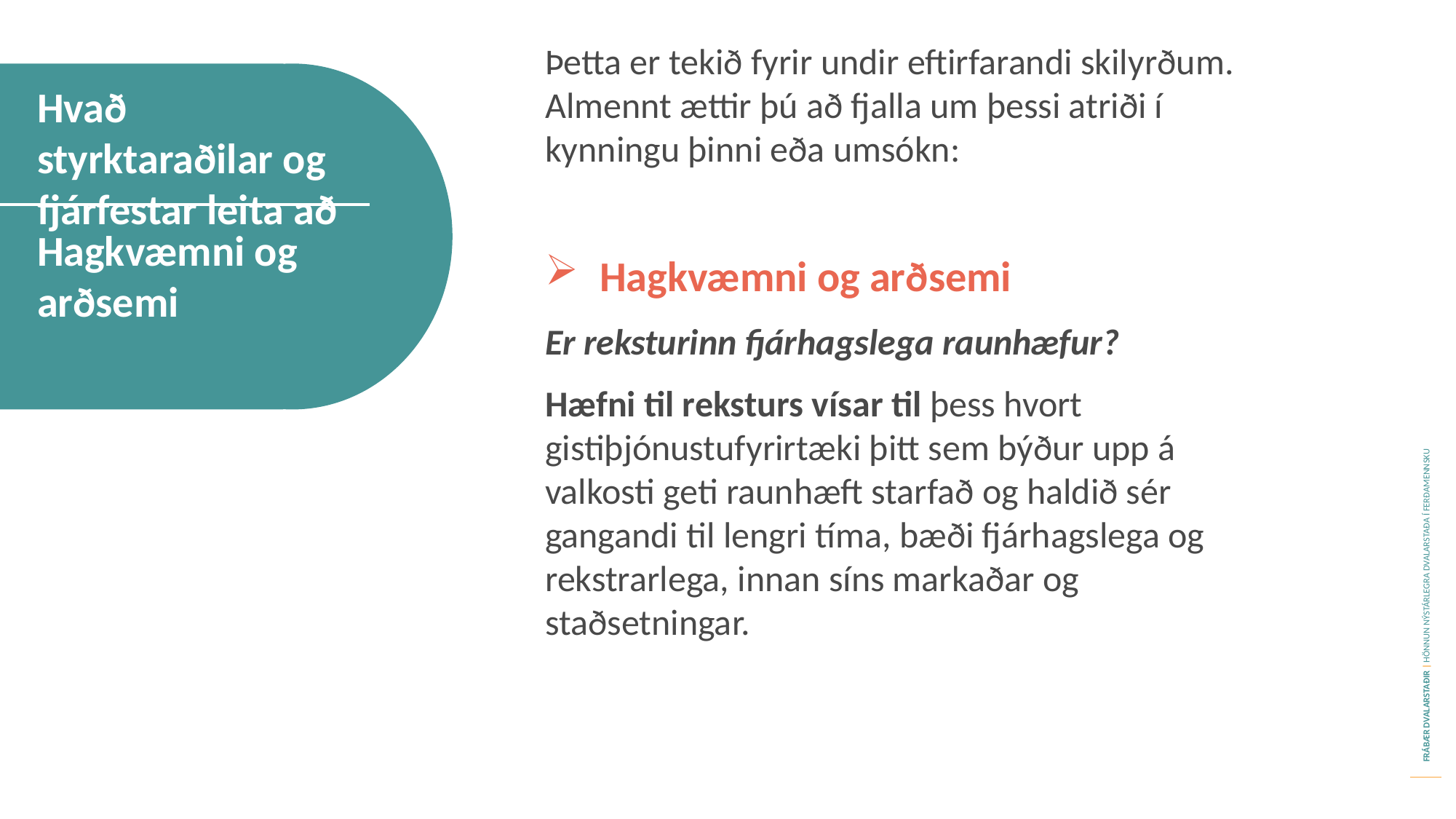

Þetta er tekið fyrir undir eftirfarandi skilyrðum. Almennt ættir þú að fjalla um þessi atriði í kynningu þinni eða umsókn:

Hagkvæmni og arðsemi
Er reksturinn fjárhagslega raunhæfur?
Hæfni til reksturs vísar til þess hvort gistiþjónustufyrirtæki þitt sem býður upp á valkosti geti raunhæft starfað og haldið sér gangandi til lengri tíma, bæði fjárhagslega og rekstrarlega, innan síns markaðar og staðsetningar.
Hvað styrktaraðilar og fjárfestar leita að
Hagkvæmni og arðsemi